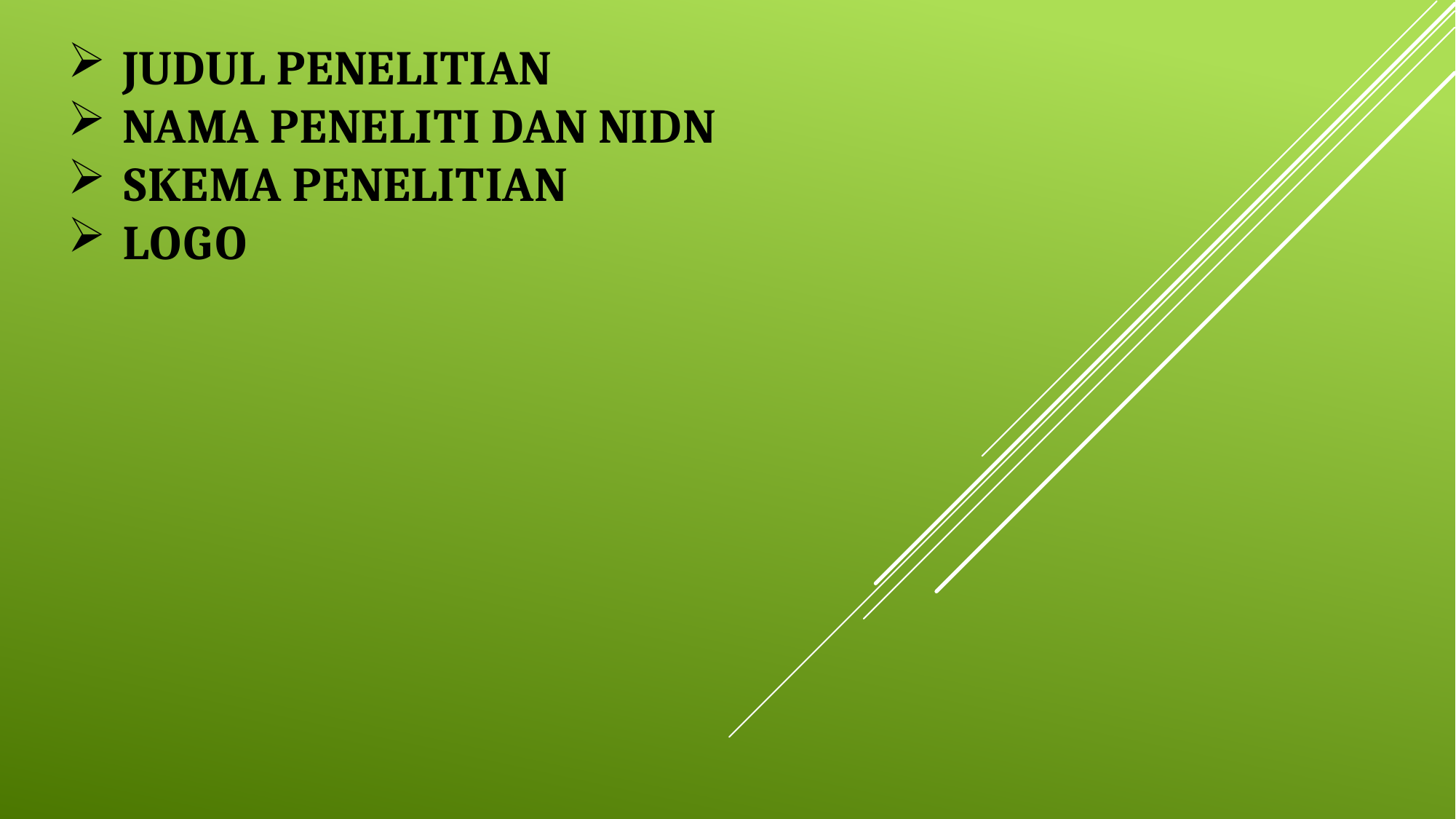

JUDUL PENELITIAN
NAMA PENELITI DAN NIDN
SKEMA PENELITIAN
LOGO